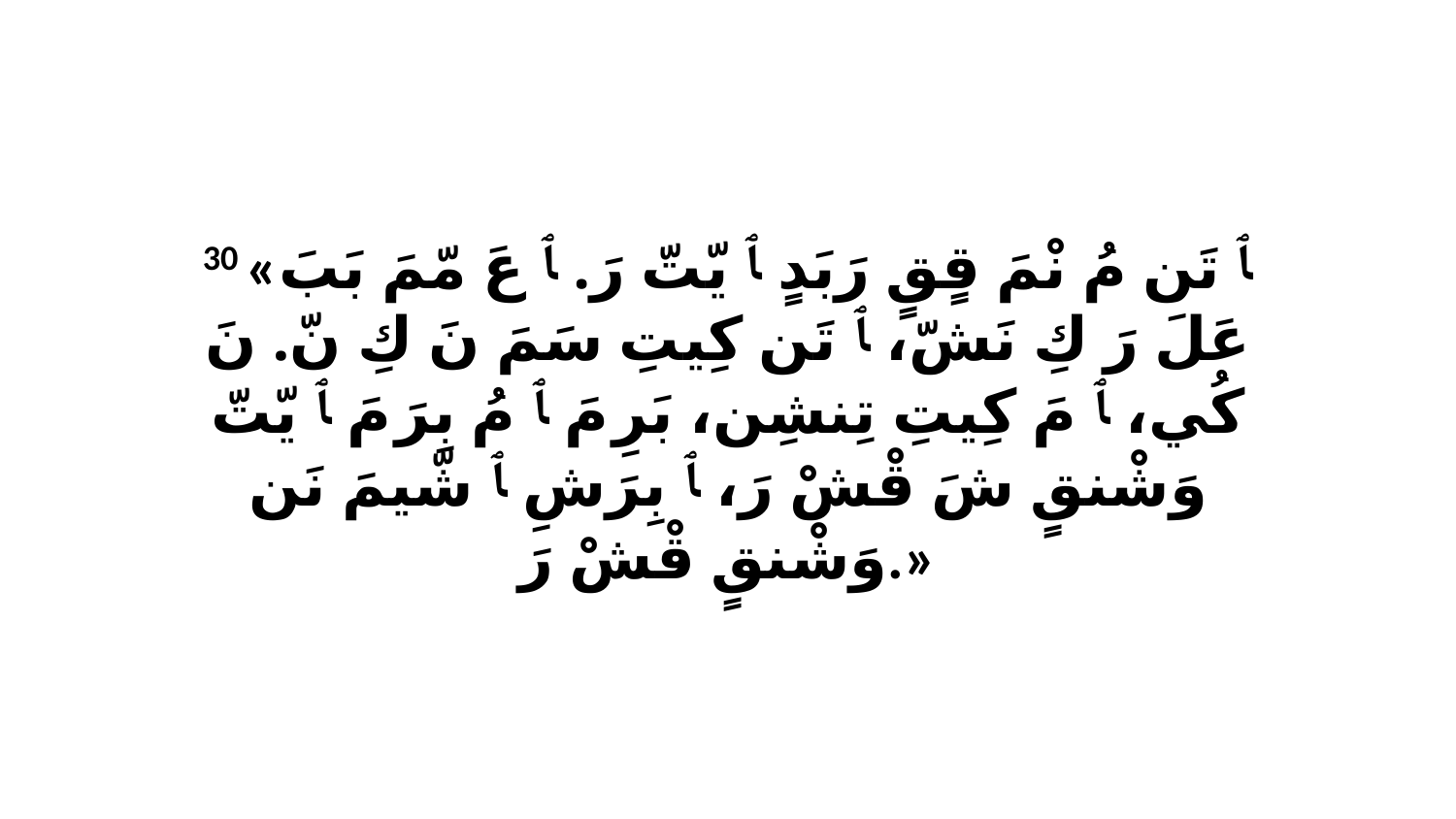

30 «ﭑ تَن مُ نْمَ قٍقٍ رَبَدٍ ﭑ يّتّ رَ. ﭑ عَ مّمَ بَبَ عَلَ رَ كِ نَشّ، ﭑ تَن كِيتِ سَمَ نَ كِ نّ. نَ كُي، ﭑ مَ كِيتِ تِنشِن، بَرِ مَ ﭑ مُ بِرَ مَ ﭑ يّتّ وَشْنقٍ شَ قْشْ رَ، ﭑ بِرَشِ ﭑ شّيمَ نَن وَشْنقٍ قْشْ رَ.»